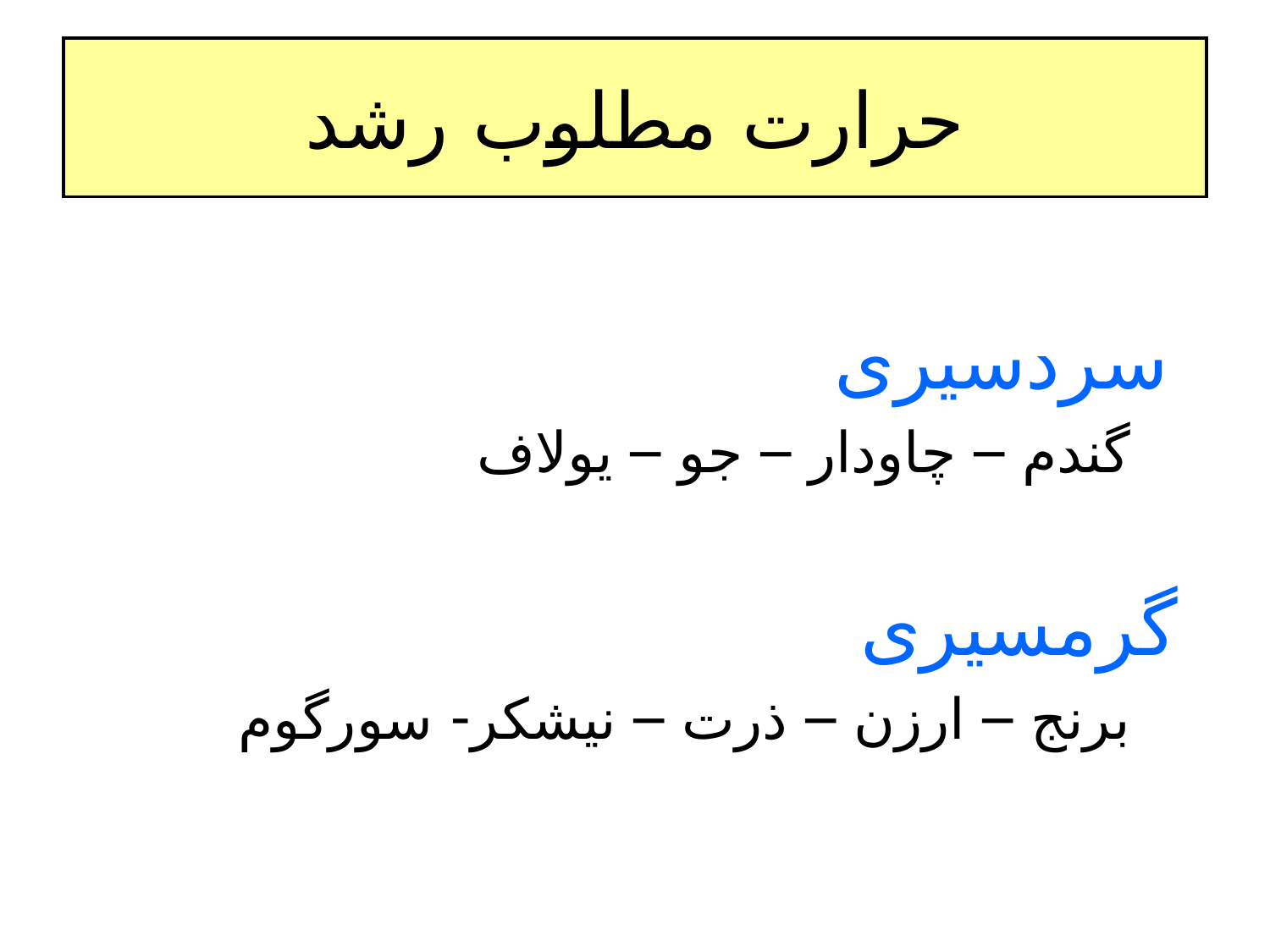

# حرارت مطلوب رشد

 سردسیری
    گندم – چاودار – جو – یولاف

 گرمسیری
    برنج – ارزن – ذرت – نیشکر- سورگوم